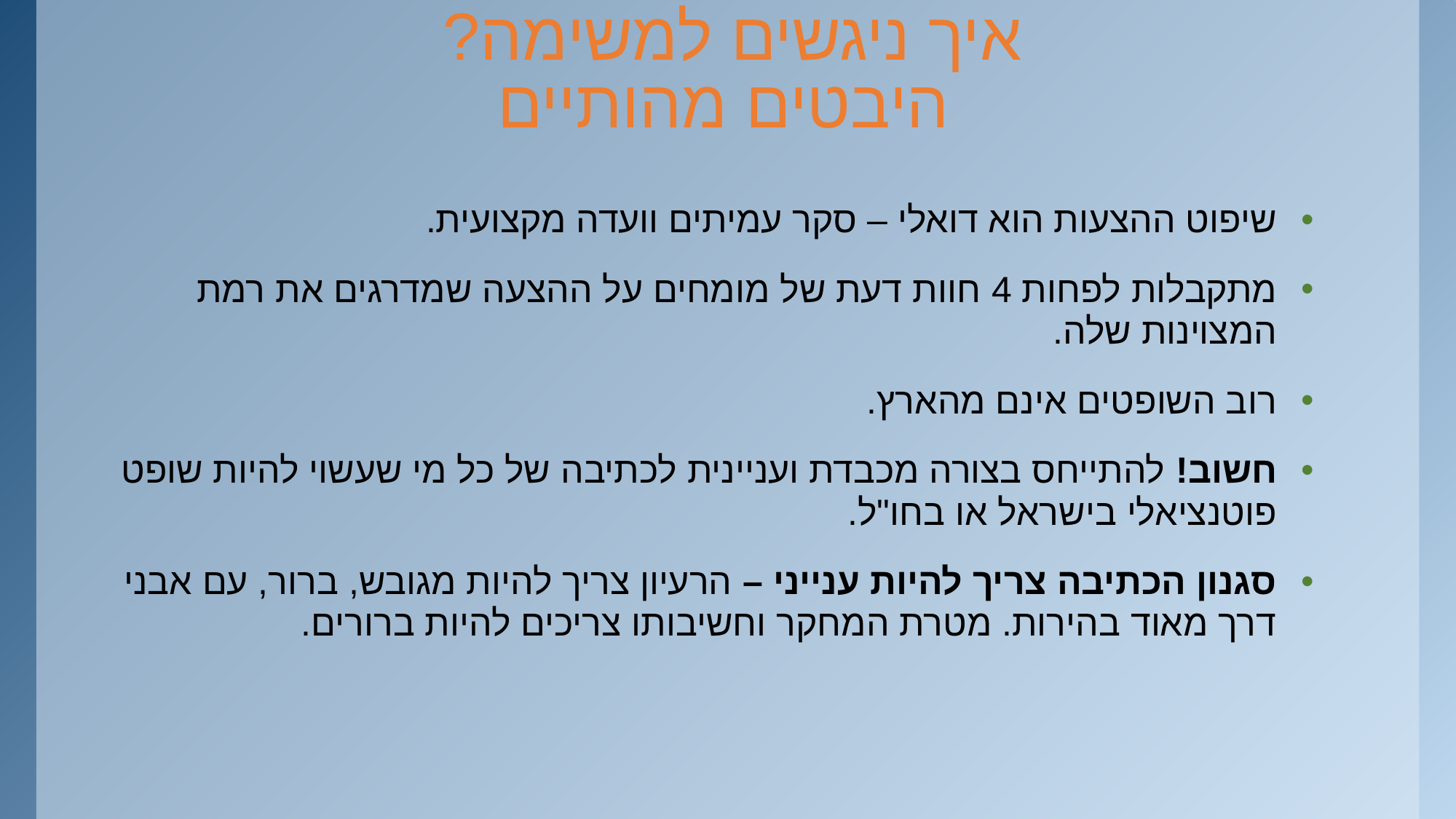

# איך ניגשים למשימה? היבטים מהותיים

שיפוט ההצעות הוא דואלי – סקר עמיתים וועדה מקצועית.
מתקבלות לפחות 4 חוות דעת של מומחים על ההצעה שמדרגים את רמת המצוינות שלה.
רוב השופטים אינם מהארץ.
חשוב! להתייחס בצורה מכבדת ועניינית לכתיבה של כל מי שעשוי להיות שופט פוטנציאלי בישראל או בחו"ל.
סגנון הכתיבה צריך להיות ענייני – הרעיון צריך להיות מגובש, ברור, עם אבני דרך מאוד בהירות. מטרת המחקר וחשיבותו צריכים להיות ברורים.